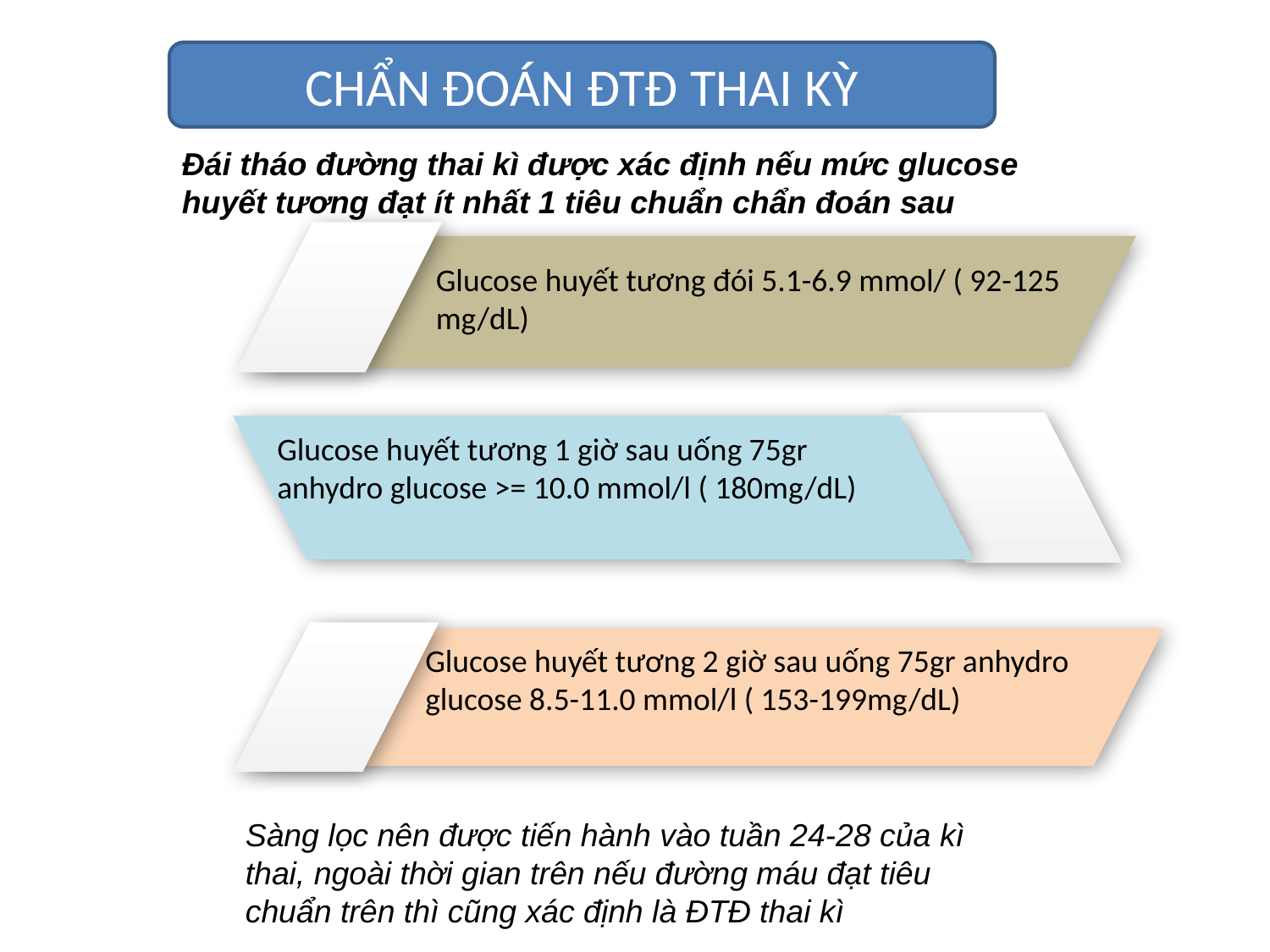

CHẨN ĐOÁN ĐTĐ THAI KỲ
Đái tháo đường thai kì được xác định nếu mức glucose huyết tương đạt ít nhất 1 tiêu chuẩn chẩn đoán sau

Glucose huyết tương đói 5.1-6.9 mmol/ ( 92-125 mg/dL)

Glucose huyết tương 1 giờ sau uống 75gr anhydro glucose >= 10.0 mmol/l ( 180mg/dL)

Glucose huyết tương 2 giờ sau uống 75gr anhydro glucose 8.5-11.0 mmol/l ( 153-199mg/dL)

Sàng lọc nên được tiến hành vào tuần 24-28 của kì thai, ngoài thời gian trên nếu đường máu đạt tiêu chuẩn trên thì cũng xác định là ĐTĐ thai kì